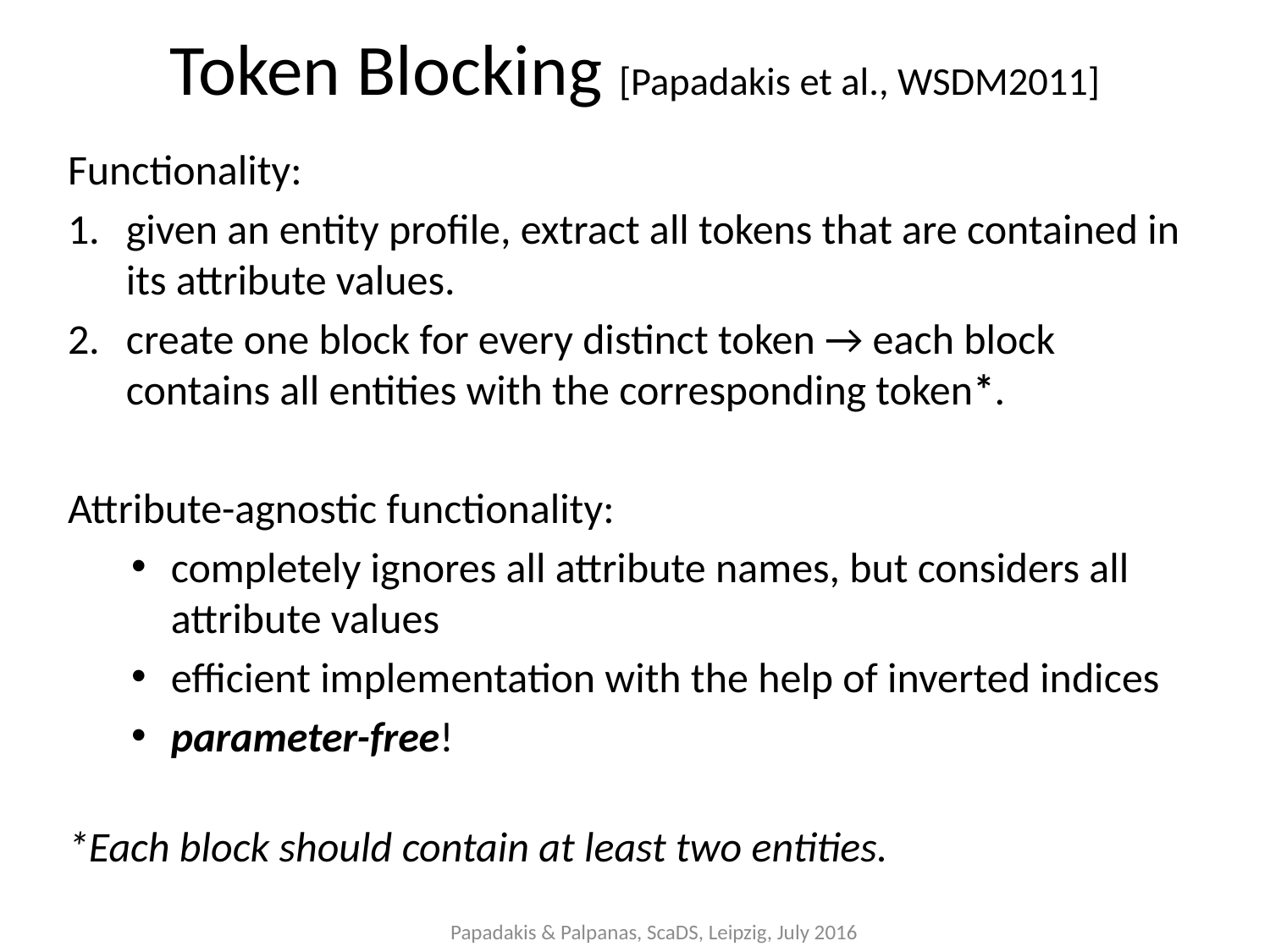

Token Blocking [Papadakis et al., WSDM2011]
Functionality:
given an entity profile, extract all tokens that are contained in its attribute values.
create one block for every distinct token → each block contains all entities with the corresponding token*.

Attribute-agnostic functionality:
completely ignores all attribute names, but considers all attribute values
efficient implementation with the help of inverted indices
parameter-free!
*Each block should contain at least two entities.
Papadakis & Palpanas, ScaDS, Leipzig, July 2016